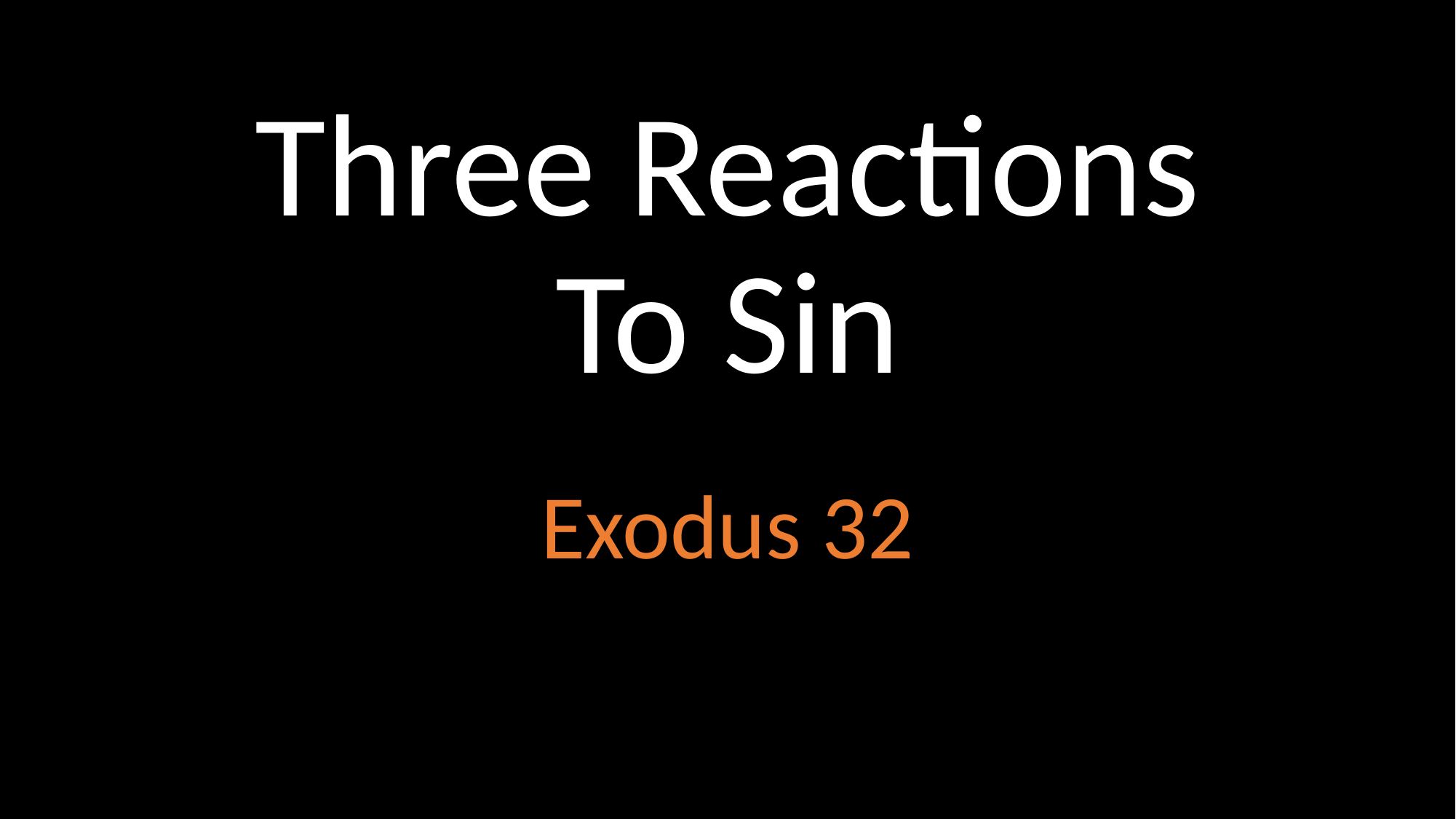

# Three Reactions To Sin
Exodus 32